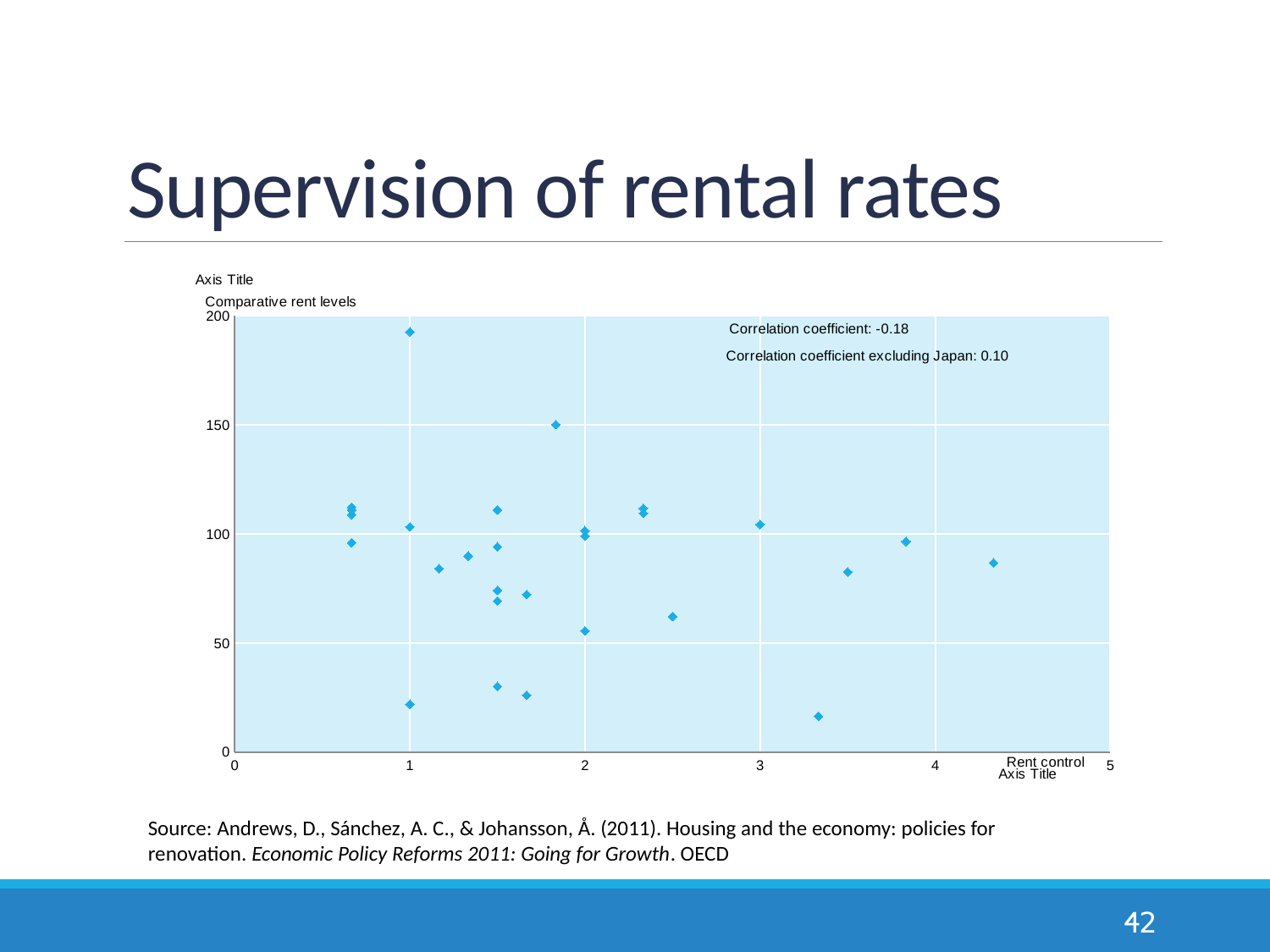

# Supervision of rental rates

### Chart

| Category |  |
|---|---|
Source: Andrews, D., Sánchez, A. C., & Johansson, Å. (2011). Housing and the economy: policies for renovation. Economic Policy Reforms 2011: Going for Growth. OECD

42